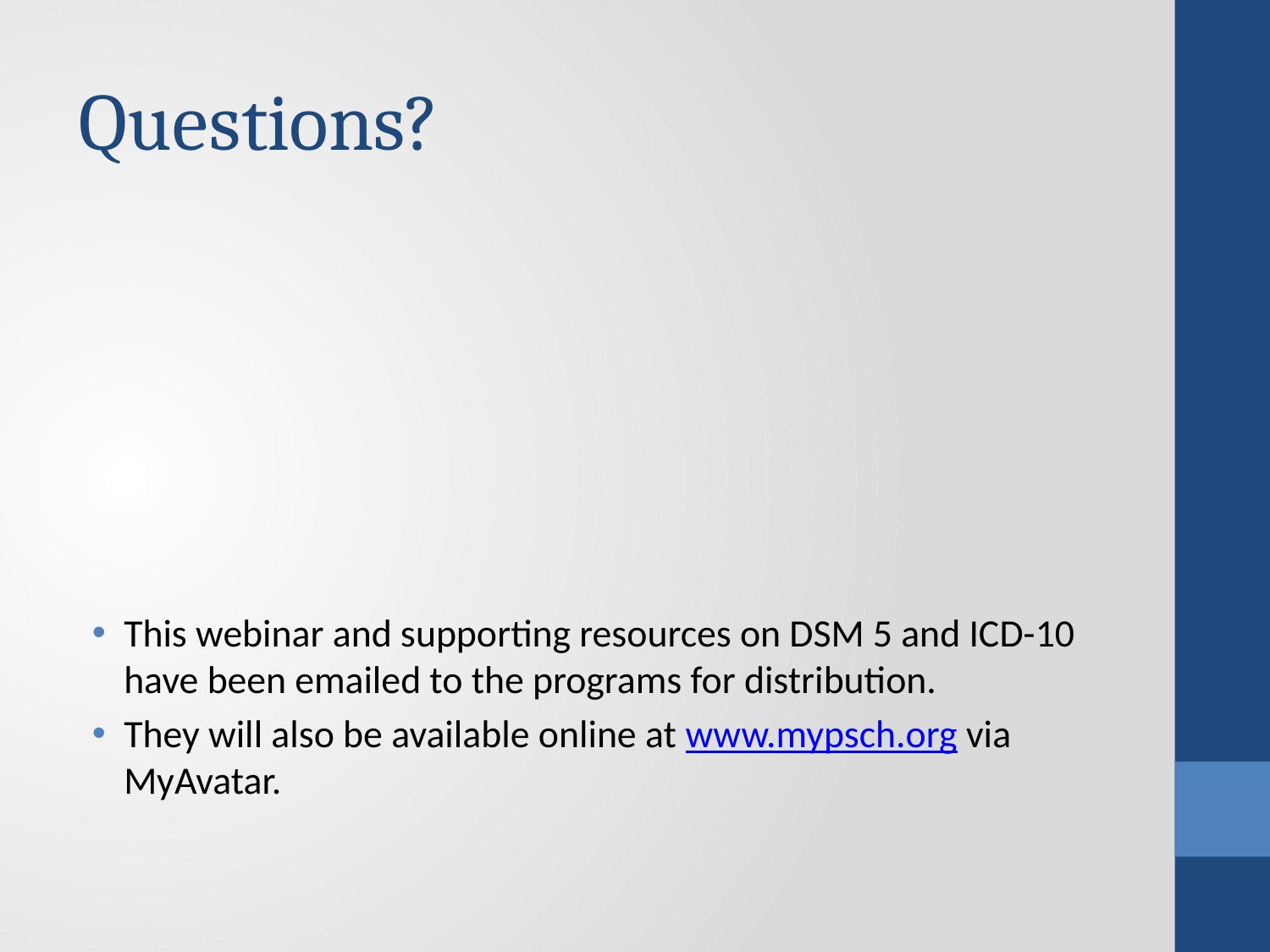

# Questions?

This webinar and supporting resources on DSM 5 and ICD-10 have been emailed to the programs for distribution.
They will also be available online at www.mypsch.org via MyAvatar.